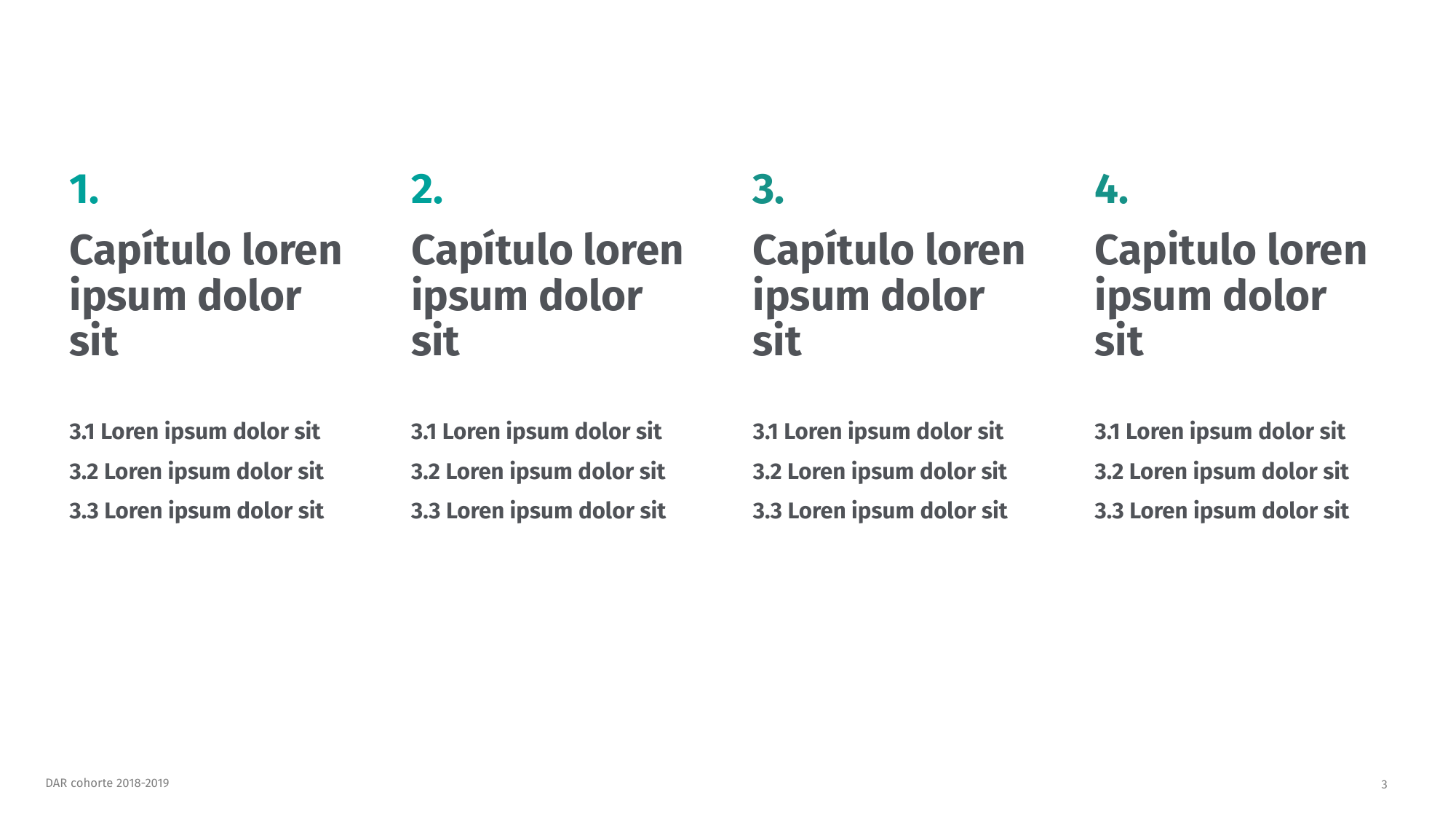

1.
Capítulo loren ipsum dolor sit

3.1 Loren ipsum dolor sit
3.2 Loren ipsum dolor sit
3.3 Loren ipsum dolor sit
2.
Capítulo loren ipsum dolor sit

3.1 Loren ipsum dolor sit
3.2 Loren ipsum dolor sit
3.3 Loren ipsum dolor sit
3.
Capítulo loren ipsum dolor sit

3.1 Loren ipsum dolor sit
3.2 Loren ipsum dolor sit
3.3 Loren ipsum dolor sit
4.
Capitulo loren ipsum dolor sit

3.1 Loren ipsum dolor sit
3.2 Loren ipsum dolor sit
3.3 Loren ipsum dolor sit